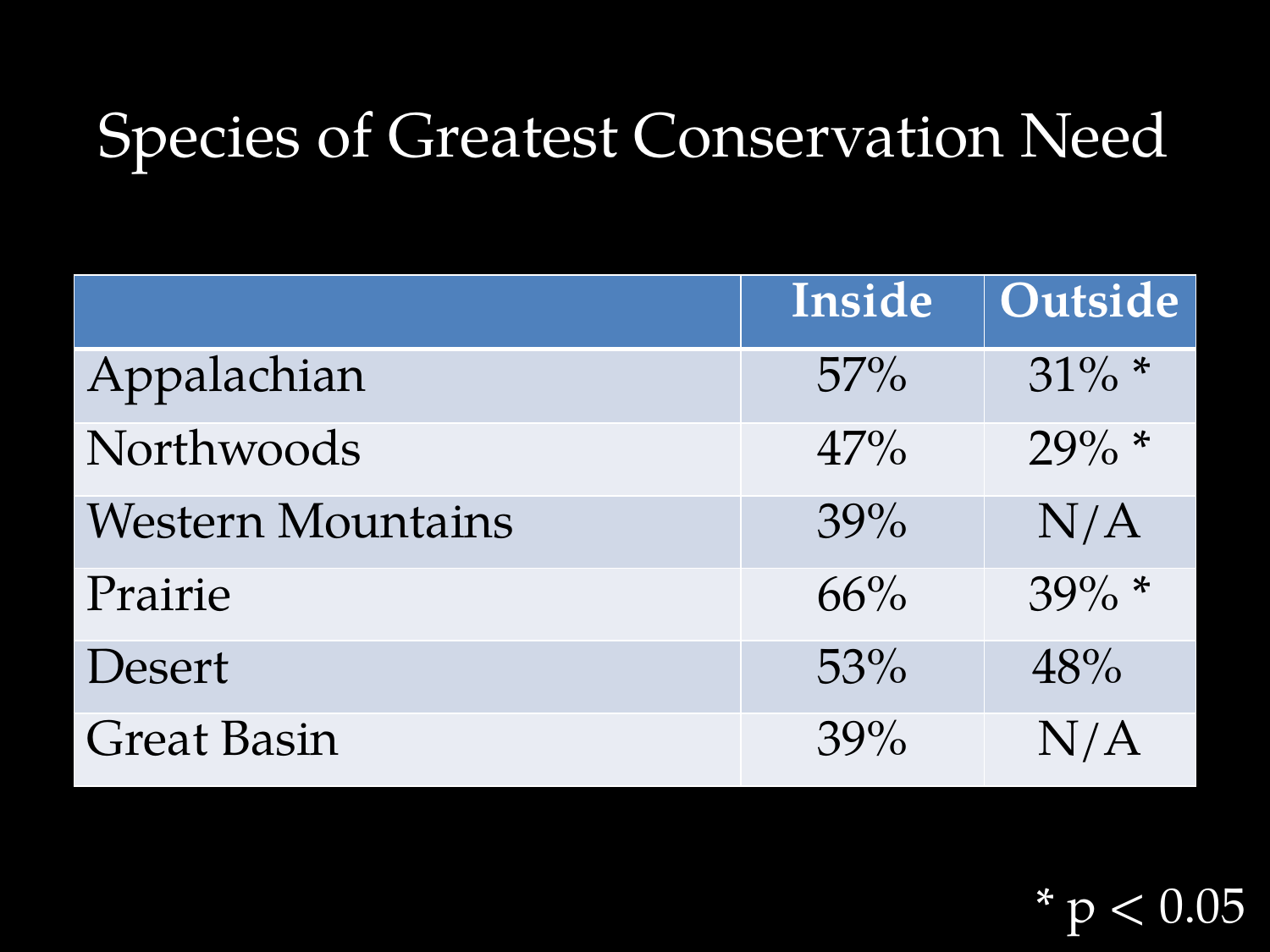

# Species of Greatest Conservation Need
|  | Inside | Outside |
| --- | --- | --- |
| Appalachian | 57% | 31% \* |
| Northwoods | 47% | 29% \* |
| Western Mountains | 39% | N/A |
| Prairie | 66% | 39% \* |
| Desert | 53% | 48% |
| Great Basin | 39% | N/A |
* p < 0.05